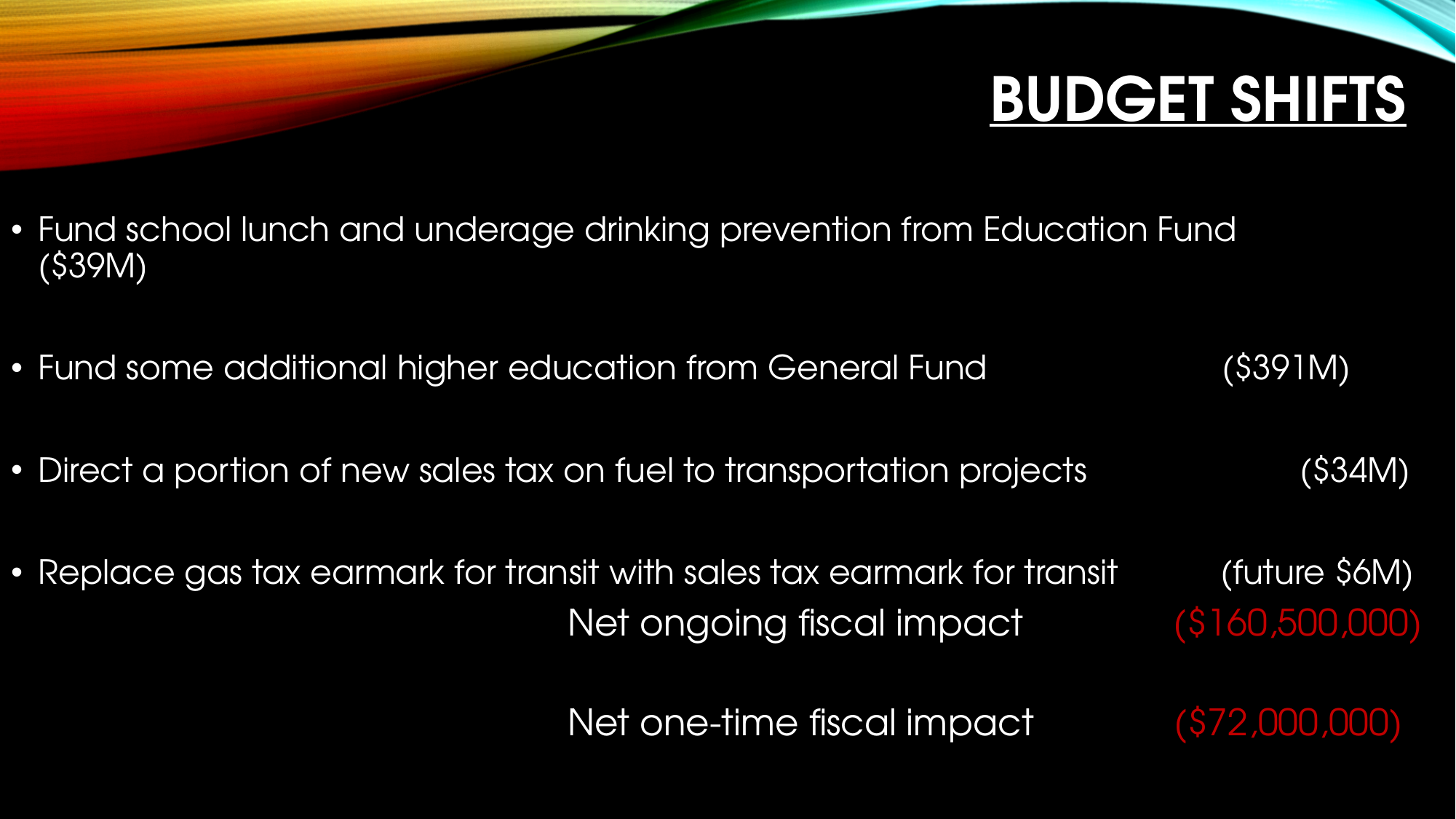

# Budget Shifts
Fund school lunch and underage drinking prevention from Education Fund 	($39M)

Fund some additional higher education from General Fund 		          ($391M)

Direct a portion of new sales tax on fuel to transportation projects                       ($34M)

Replace gas tax earmark for transit with sales tax earmark for transit           (future $6M)

Net ongoing fiscal impact               ($160,500,000)
Net one-time fiscal impact              ($72,000,000)